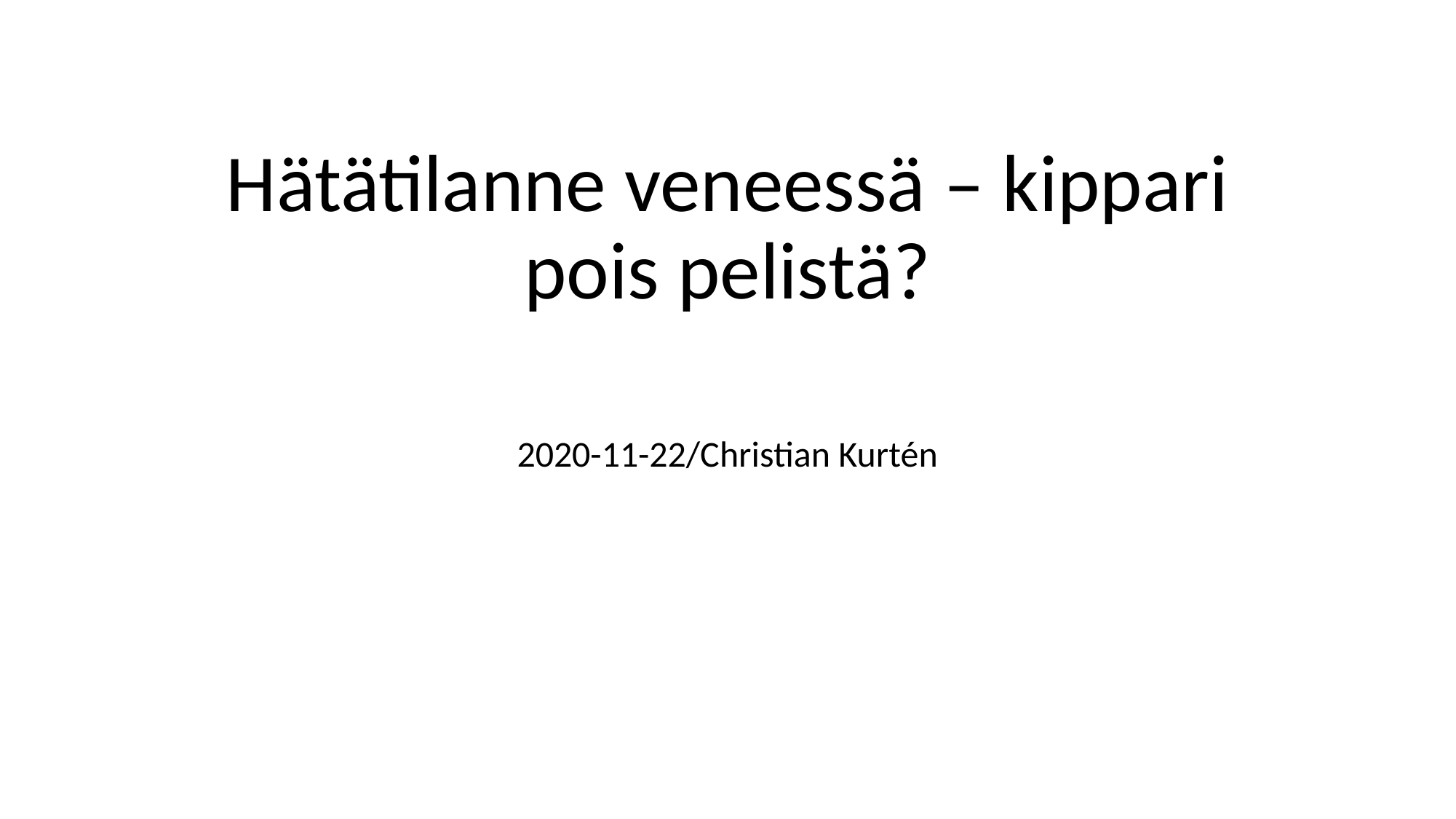

# Hätätilanne veneessä – kippari pois pelistä?
2020-11-22/Christian Kurtén